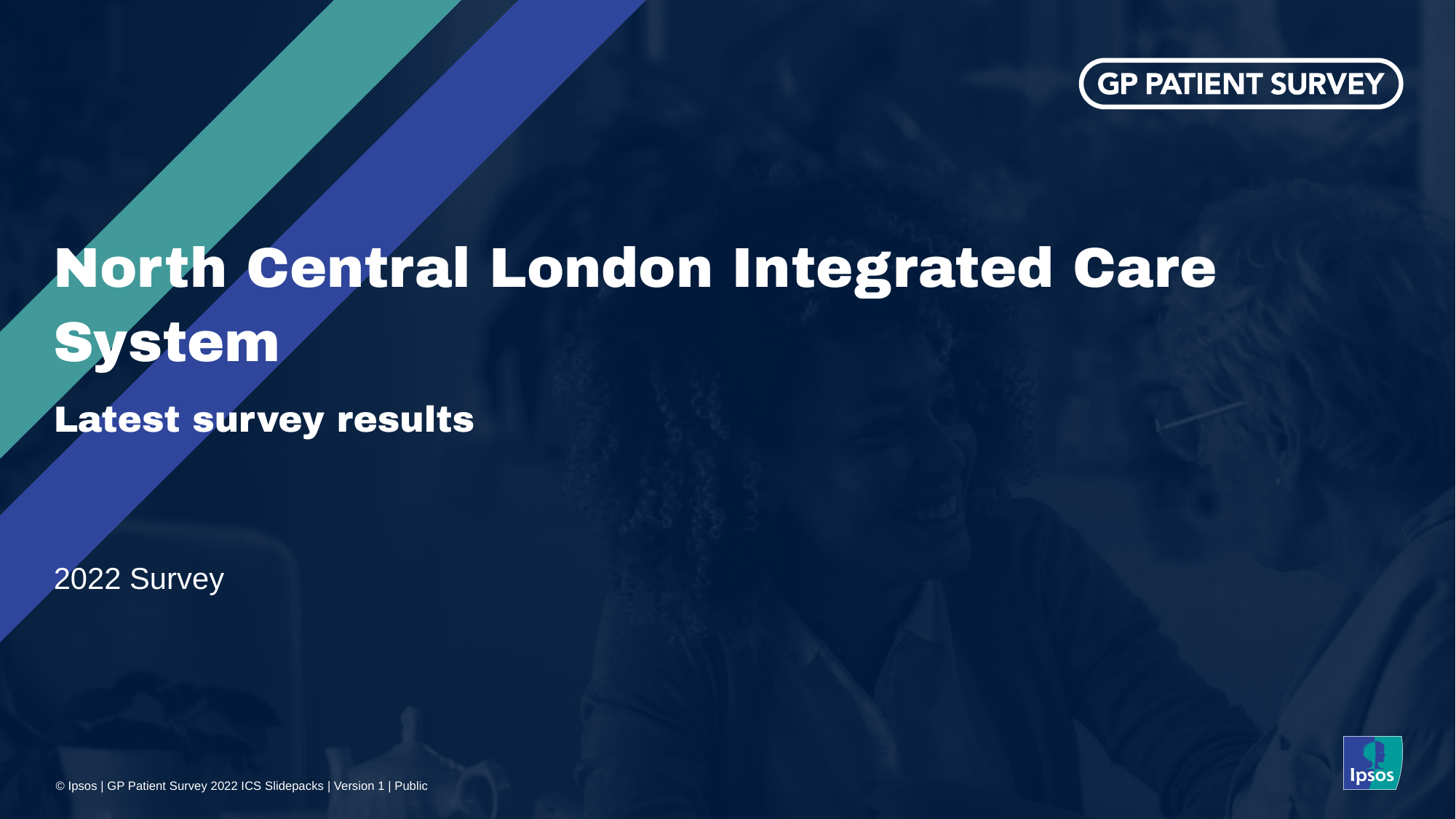

North Central London Integrated Care System
Latest survey results
2022 Survey